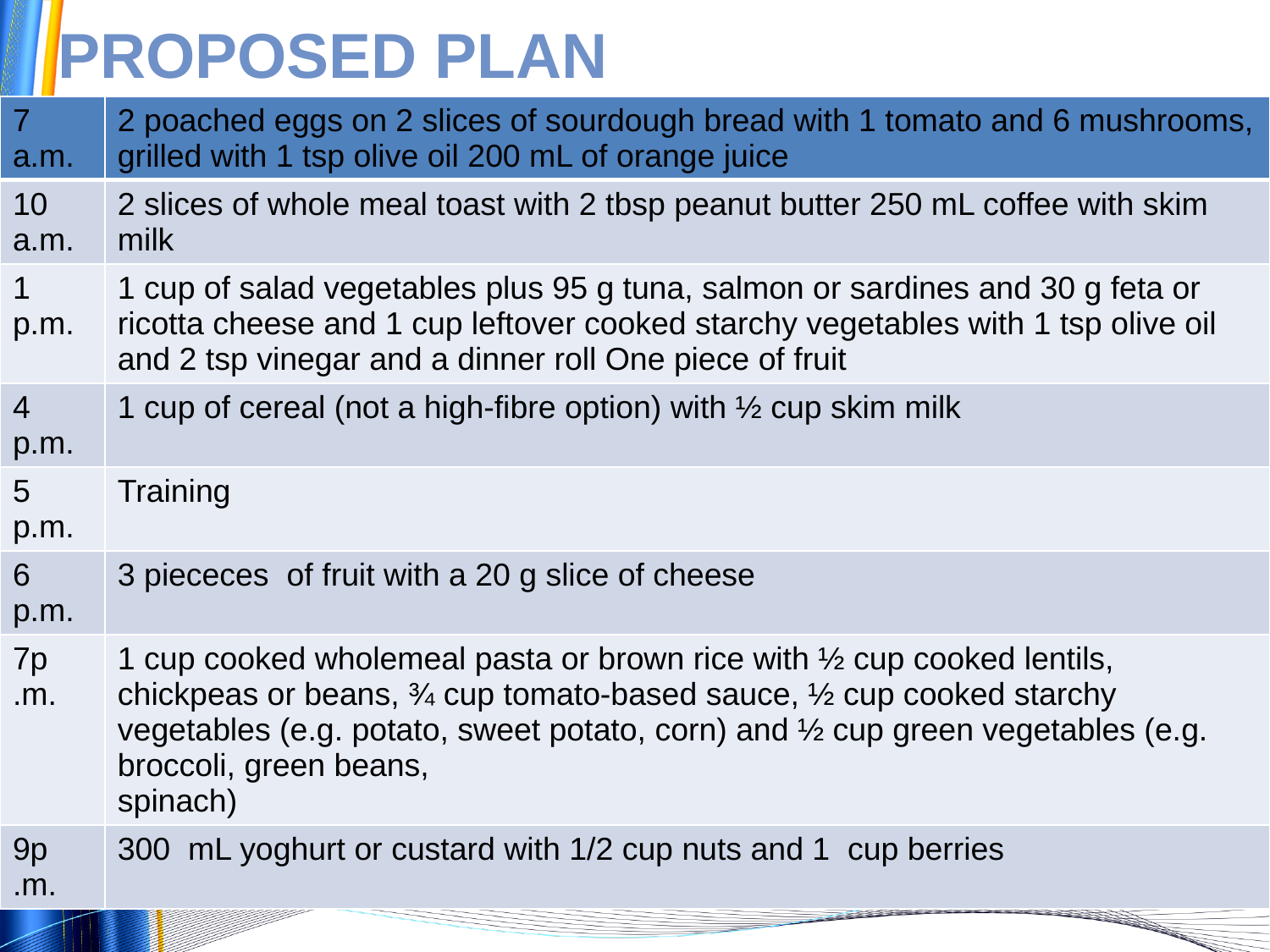

# PROPOSED PLAN
| 7 a.m. | 2 poached eggs on 2 slices of sourdough bread with 1 tomato and 6 mushrooms, grilled with 1 tsp olive oil 200 mL of orange juice |
| --- | --- |
| 10 a.m. | 2 slices of whole meal toast with 2 tbsp peanut butter 250 mL coffee with skim milk |
| 1 p.m. | 1 cup of salad vegetables plus 95 g tuna, salmon or sardines and 30 g feta or ricotta cheese and 1 cup leftover cooked starchy vegetables with 1 tsp olive oil and 2 tsp vinegar and a dinner roll One piece of fruit |
| 4 p.m. | 1 cup of cereal (not a high-fibre option) with ½ cup skim milk |
| 5 p.m. | Training |
| 6 p.m. | 3 piececes of fruit with a 20 g slice of cheese |
| 7p .m. | 1 cup cooked wholemeal pasta or brown rice with ½ cup cooked lentils, chickpeas or beans, ¾ cup tomato-based sauce, ½ cup cooked starchy vegetables (e.g. potato, sweet potato, corn) and ½ cup green vegetables (e.g. broccoli, green beans, spinach) |
| 9p .m. | 300 mL yoghurt or custard with 1/2 cup nuts and 1 cup berries |